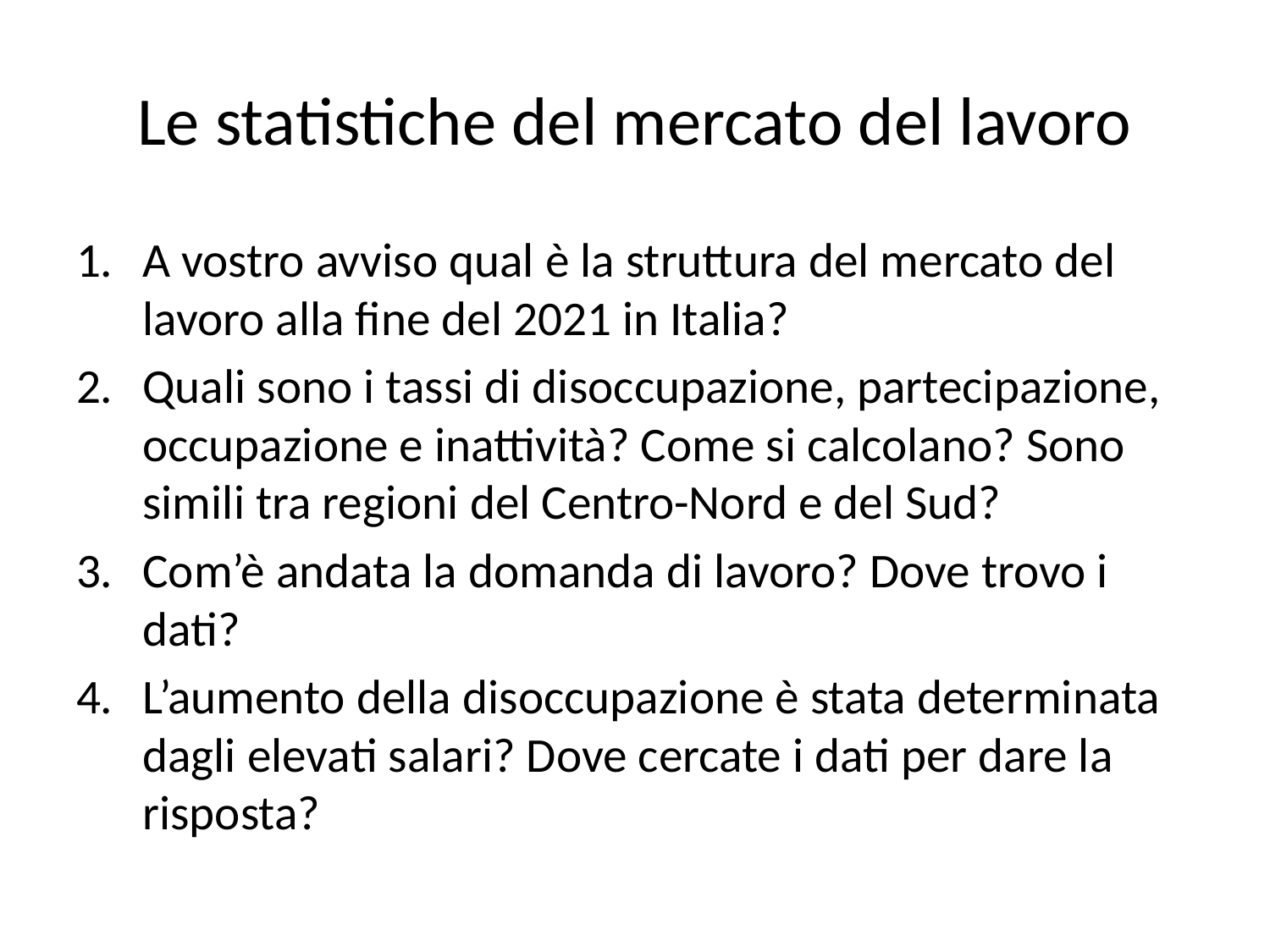

# Le statistiche del mercato del lavoro
A vostro avviso qual è la struttura del mercato del lavoro alla fine del 2021 in Italia?
Quali sono i tassi di disoccupazione, partecipazione, occupazione e inattività? Come si calcolano? Sono simili tra regioni del Centro-Nord e del Sud?
Com’è andata la domanda di lavoro? Dove trovo i dati?
L’aumento della disoccupazione è stata determinata dagli elevati salari? Dove cercate i dati per dare la risposta?